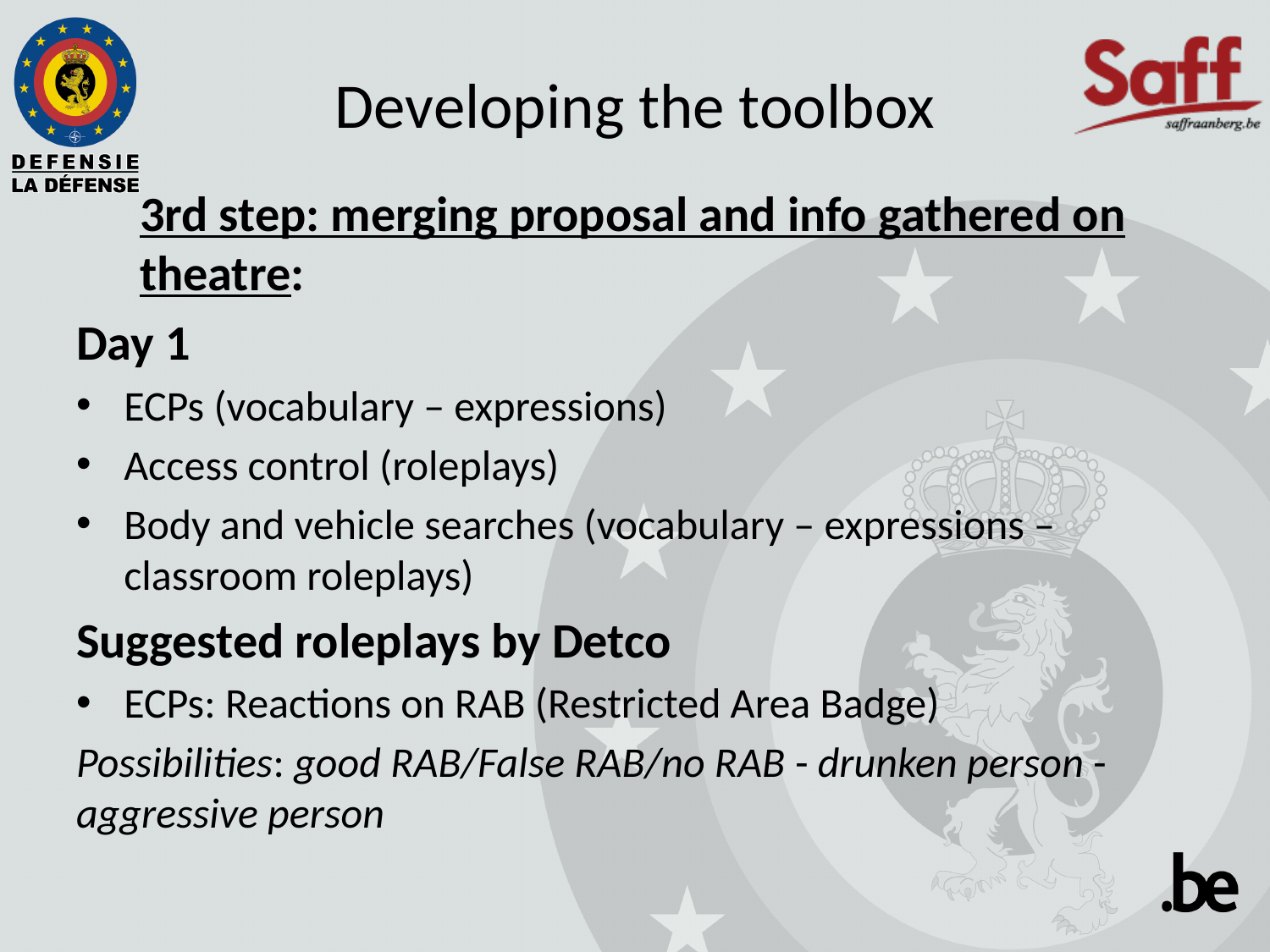

# Developing the toolbox
3rd step: merging proposal and info gathered on theatre:
Day 1
ECPs (vocabulary – expressions)
Access control (roleplays)
Body and vehicle searches (vocabulary – expressions – classroom roleplays)
Suggested roleplays by Detco
ECPs: Reactions on RAB (Restricted Area Badge)
Possibilities: good RAB/False RAB/no RAB - drunken person - aggressive person